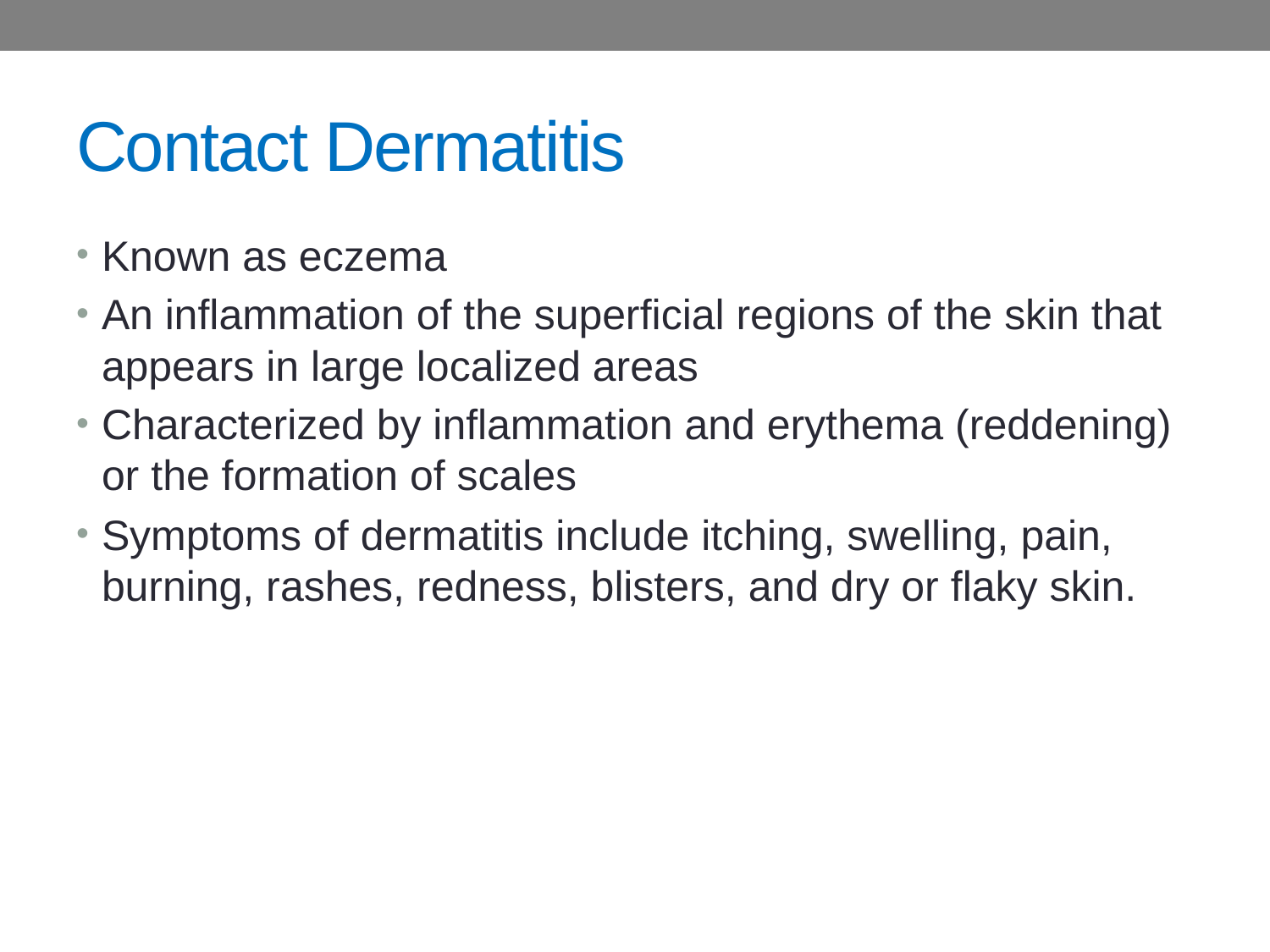

# Contact Dermatitis
Known as eczema
An inflammation of the superficial regions of the skin that appears in large localized areas
Characterized by inflammation and erythema (reddening) or the formation of scales
Symptoms of dermatitis include itching, swelling, pain, burning, rashes, redness, blisters, and dry or flaky skin.